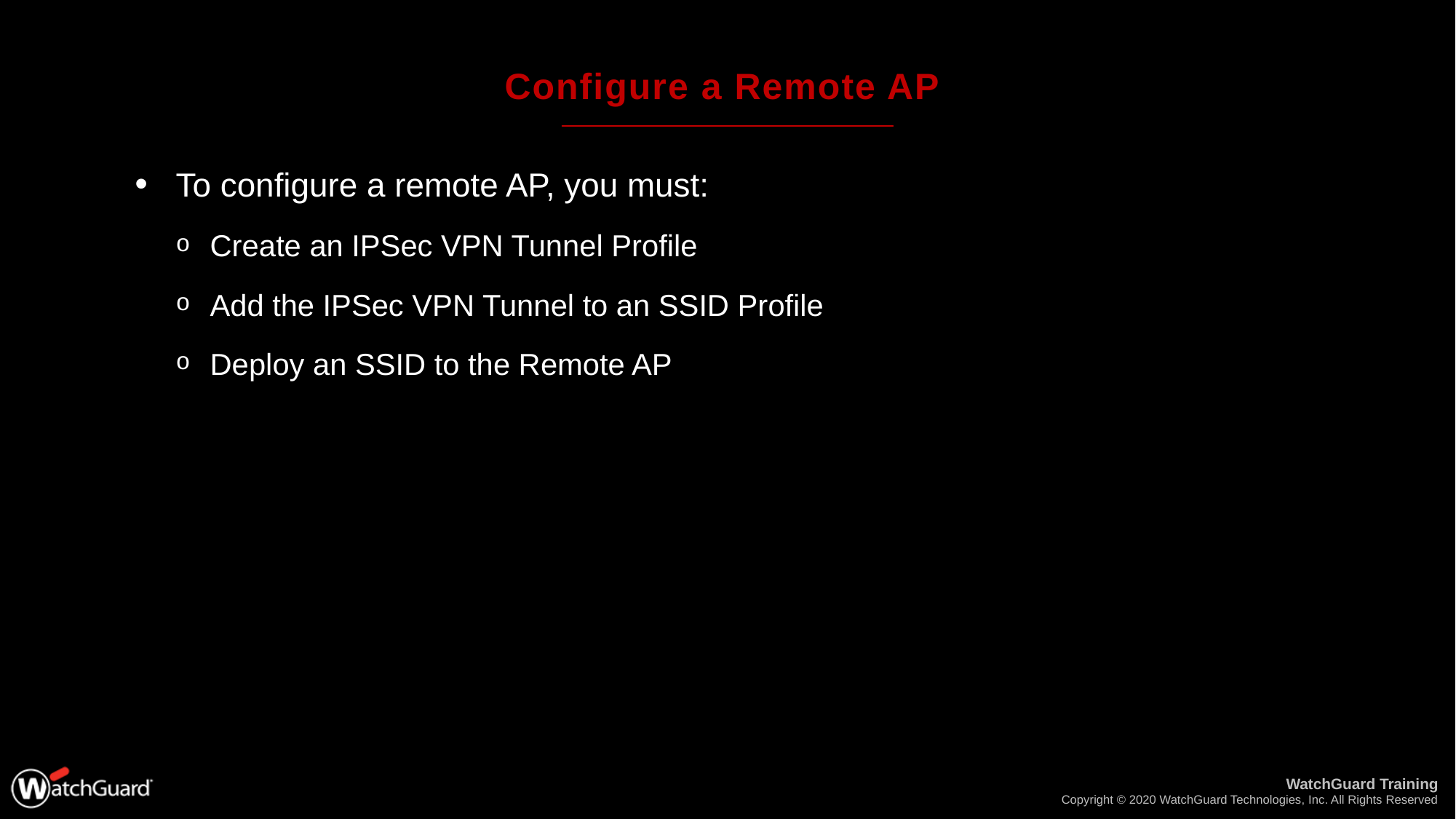

# Configure a Remote AP
To configure a remote AP, you must:
Create an IPSec VPN Tunnel Profile
Add the IPSec VPN Tunnel to an SSID Profile
Deploy an SSID to the Remote AP